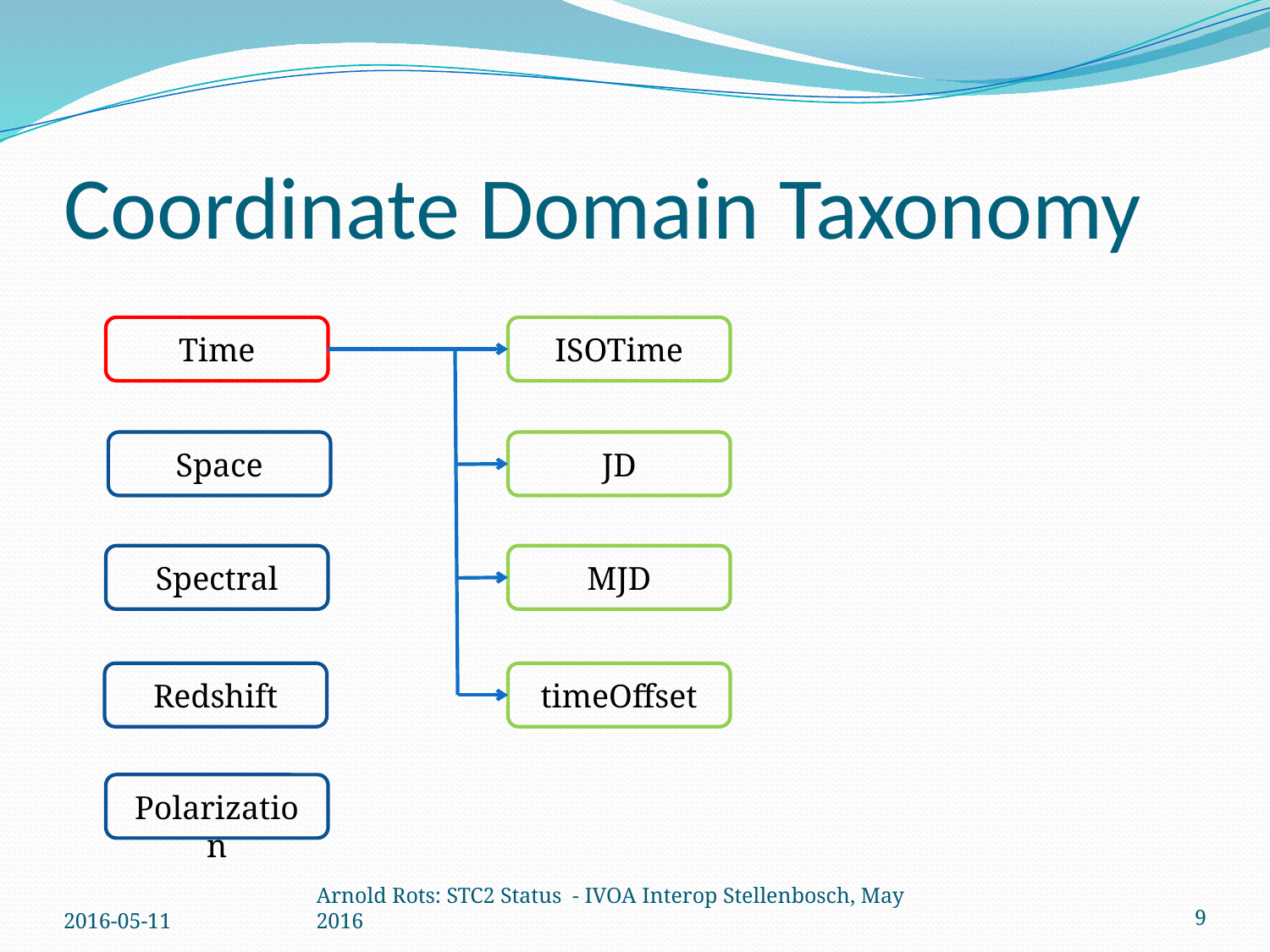

# Coordinate Domain Taxonomy

Time
ISOTime

Space
JD

Spectral
MJD

Redshift
timeOffset

Polarization
2016-05-11
Arnold Rots: STC2 Status  - IVOA Interop Stellenbosch, May 2016
9